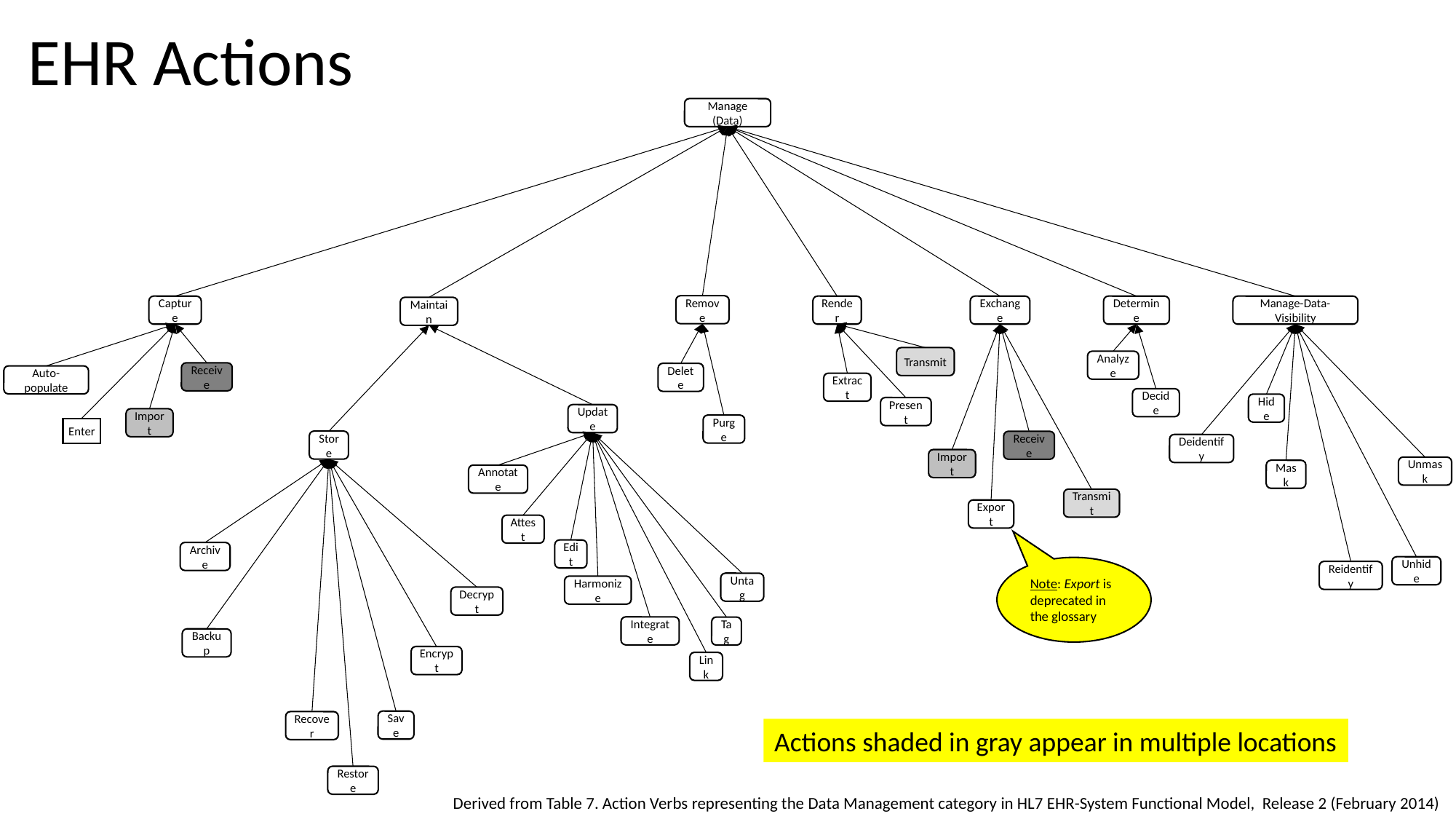

EHR Actions
Manage (Data)
Remove
Capture
Render
Exchange
Determine
Manage-Data-Visibility
Maintain
Transmit
Analyze
Receive
Delete
Auto-populate
Extract
Decide
Hide
Present
Update
Import
Purge
Enter
Store
Receive
Deidentify
Import
Unmask
Mask
Annotate
Transmit
Export
Attest
Edit
Archive
Unhide
Note: Export is deprecated in the glossary
Reidentify
Untag
Harmonize
Decrypt
Integrate
Tag
Backup
Encrypt
Link
Save
Recover
Actions shaded in gray appear in multiple locations
Restore
Derived from Table 7. Action Verbs representing the Data Management category in HL7 EHR-System Functional Model,  Release 2 (February 2014)